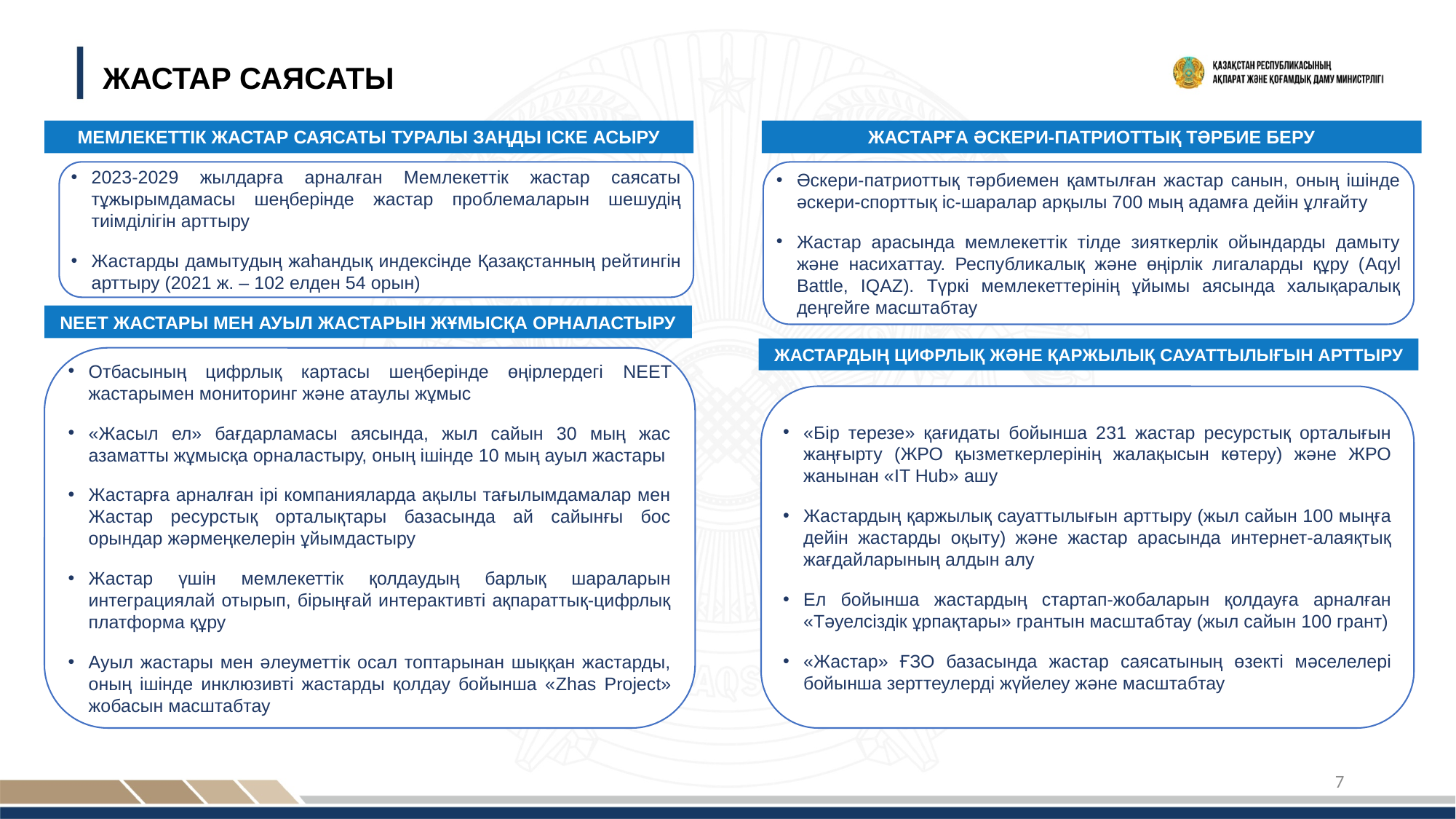

ЖАСТАР САЯСАТЫ
МЕМЛЕКЕТТІК ЖАСТАР САЯСАТЫ ТУРАЛЫ ЗАҢДЫ ІСКЕ АСЫРУ
ЖАСТАРҒА ӘСКЕРИ-ПАТРИОТТЫҚ ТӘРБИЕ БЕРУ
2023-2029 жылдарға арналған Мемлекеттік жастар саясаты тұжырымдамасы шеңберінде жастар проблемаларын шешудің тиімділігін арттыру
Жастарды дамытудың жаһандық индексінде Қазақстанның рейтингін арттыру (2021 ж. – 102 елден 54 орын)
Әскери-патриоттық тәрбиемен қамтылған жастар санын, оның ішінде әскери-спорттық іс-шаралар арқылы 700 мың адамға дейін ұлғайту
Жастар арасында мемлекеттік тілде зияткерлік ойындарды дамыту және насихаттау. Республикалық және өңірлік лигаларды құру (Aqyl Battle, IQAZ). Түркі мемлекеттерінің ұйымы аясында халықаралық деңгейге масштабтау
NEЕT ЖАСТАРЫ МЕН АУЫЛ ЖАСТАРЫН ЖҰМЫСҚА ОРНАЛАСТЫРУ
ЖАСТАРДЫҢ ЦИФРЛЫҚ ЖӘНЕ ҚАРЖЫЛЫҚ САУАТТЫЛЫҒЫН АРТТЫРУ
Отбасының цифрлық картасы шеңберінде өңірлердегі NEET жастарымен мониторинг және атаулы жұмыс
«Жасыл ел» бағдарламасы аясында, жыл сайын 30 мың жас азаматты жұмысқа орналастыру, оның ішінде 10 мың ауыл жастары
Жастарға арналған ірі компанияларда ақылы тағылымдамалар мен Жастар ресурстық орталықтары базасында ай сайынғы бос орындар жәрмеңкелерін ұйымдастыру
Жастар үшін мемлекеттік қолдаудың барлық шараларын интеграциялай отырып, бірыңғай интерактивті ақпараттық-цифрлық платформа құру
Ауыл жастары мен әлеуметтік осал топтарынан шыққан жастарды, оның ішінде инклюзивті жастарды қолдау бойынша «Zhas Project» жобасын масштабтау
«Бір терезе» қағидаты бойынша 231 жастар ресурстық орталығын жаңғырту (ЖРО қызметкерлерінің жалақысын көтеру) және ЖРО жанынан «IT Hub» ашу
Жастардың қаржылық сауаттылығын арттыру (жыл сайын 100 мыңға дейін жастарды оқыту) және жастар арасында интернет-алаяқтық жағдайларының алдын алу
Ел бойынша жастардың стартап-жобаларын қолдауға арналған «Тәуелсіздік ұрпақтары» грантын масштабтау (жыл сайын 100 грант)
«Жастар» ҒЗО базасында жастар саясатының өзекті мәселелері бойынша зерттеулерді жүйелеу және масштабтау
7